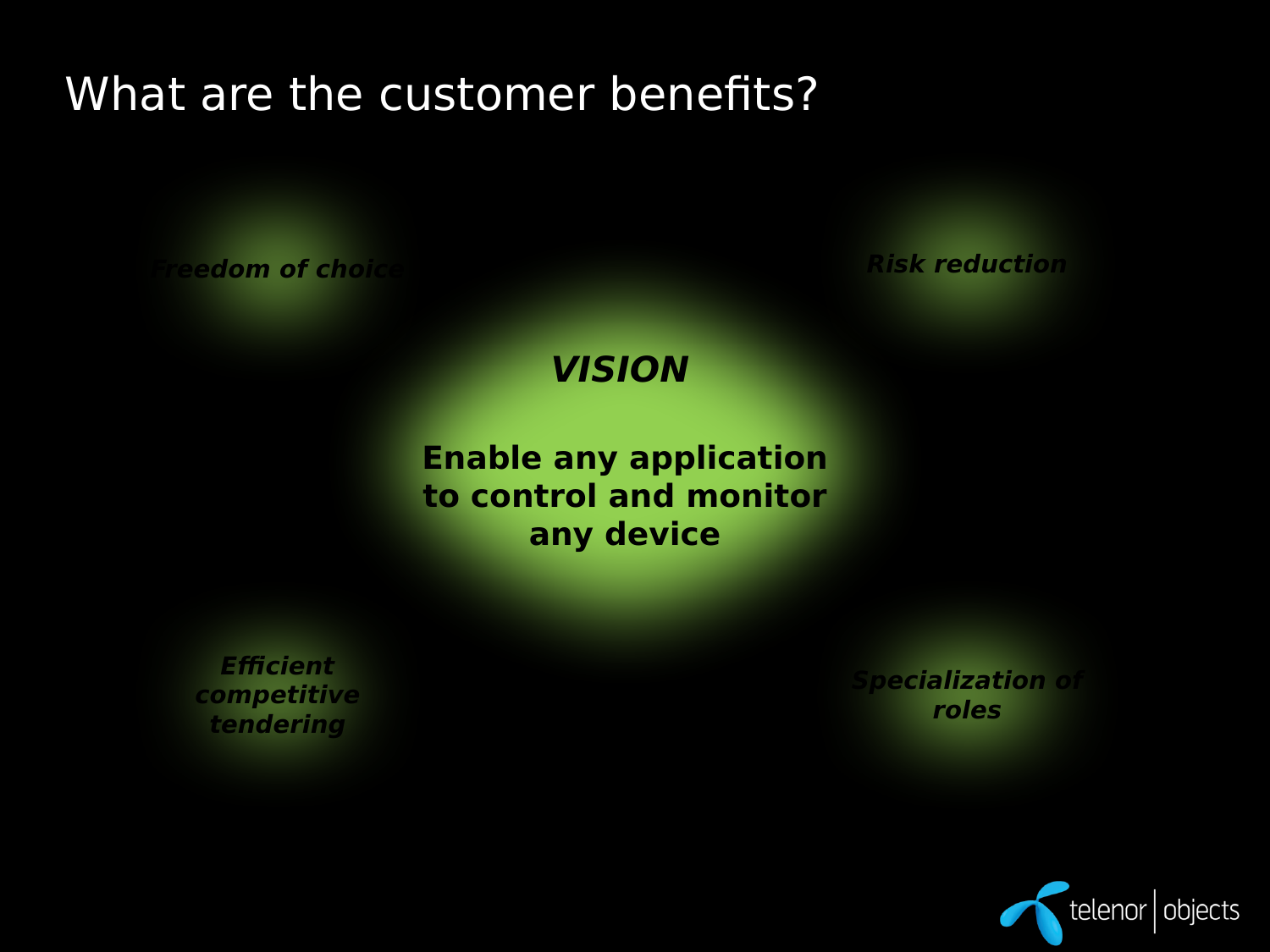

# What are the customer benefits?
Freedom of choice
Risk reduction

VISION
Enable any application to control and monitor any device
Efficient competitive tendering
Specialization of roles